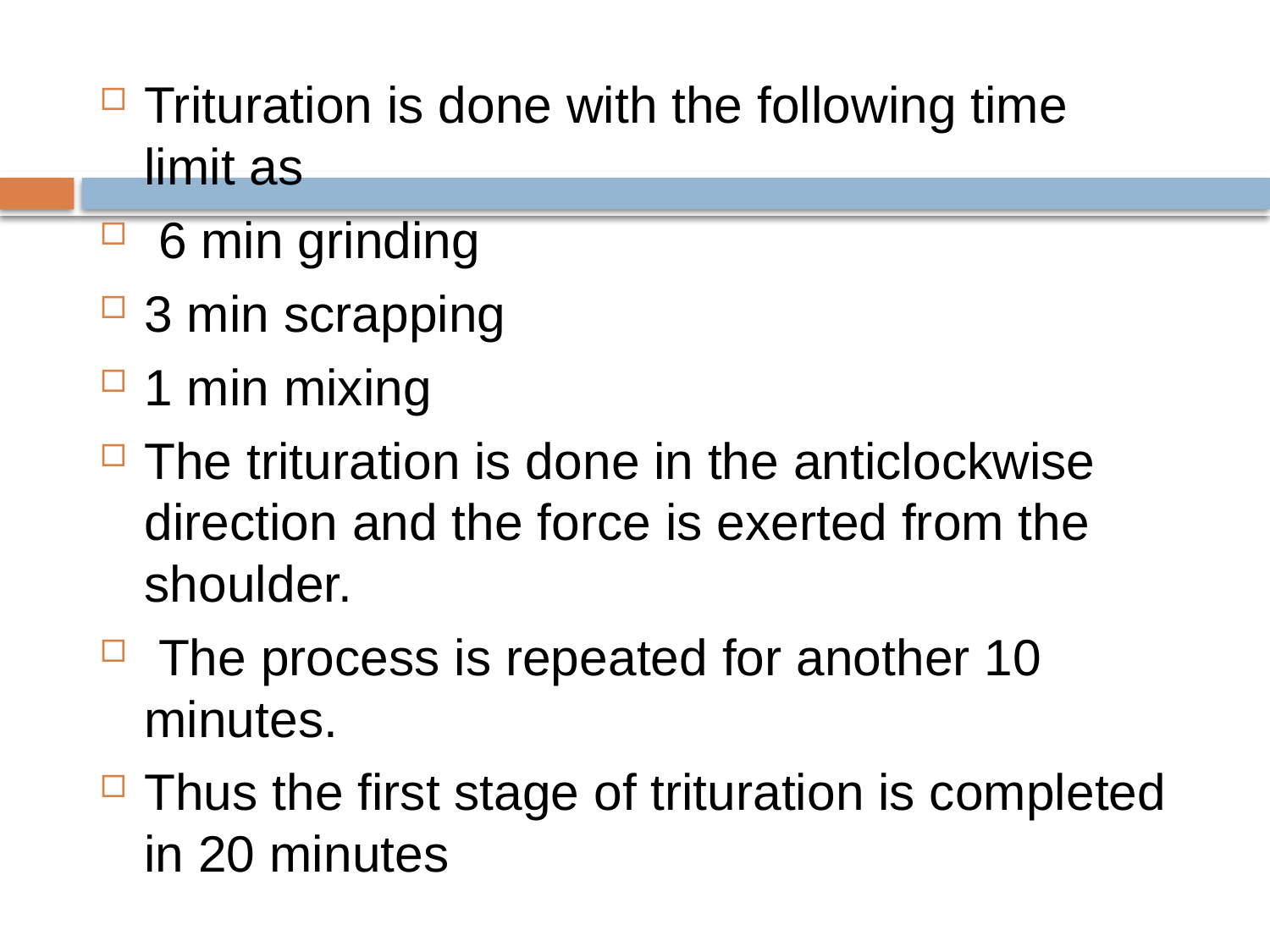

Trituration is done with the following time limit as
 6 min grinding
3 min scrapping
1 min mixing
The trituration is done in the anticlockwise direction and the force is exerted from the shoulder.
 The process is repeated for another 10 minutes.
Thus the first stage of trituration is completed in 20 minutes